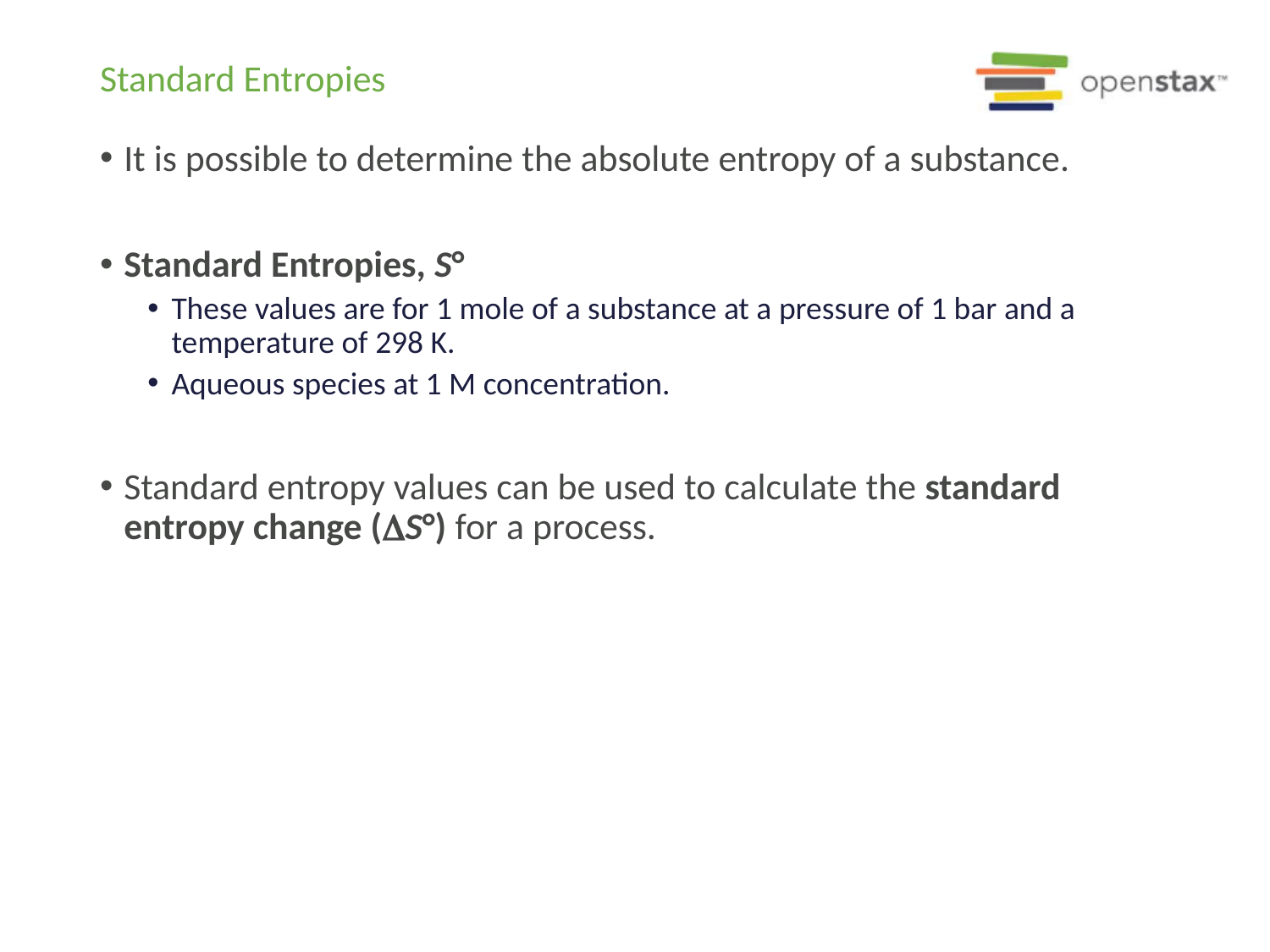

# Standard Entropies
It is possible to determine the absolute entropy of a substance.

Standard Entropies, S°
These values are for 1 mole of a substance at a pressure of 1 bar and a temperature of 298 K.
Aqueous species at 1 M concentration.

Standard entropy values can be used to calculate the standard entropy change (ΔS°) for a process.